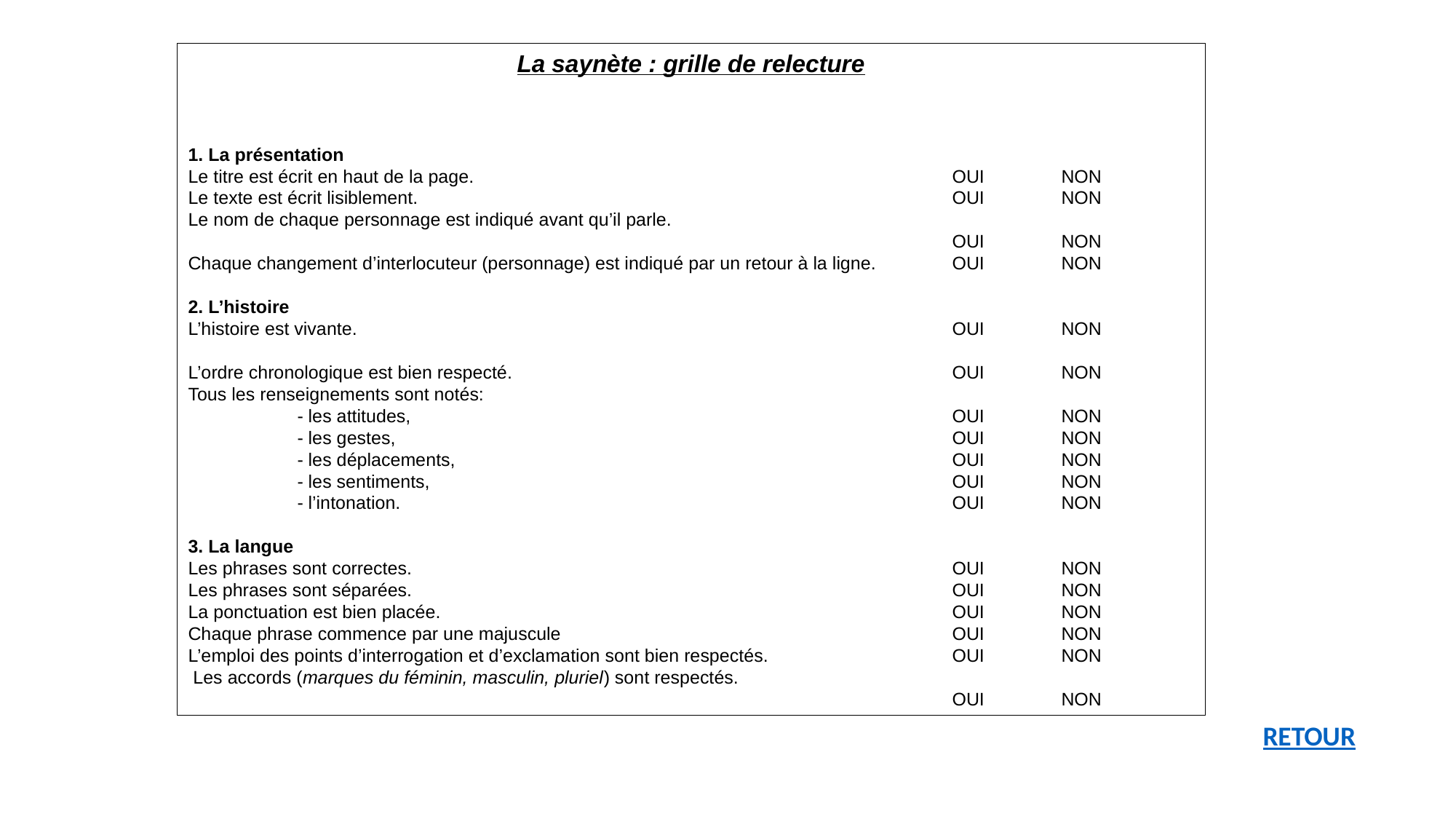

La saynète : grille de relecture

1. La présentation
Le titre est écrit en haut de la page.					OUI 	NON
Le texte est écrit lisiblement.					OUI 	NON
Le nom de chaque personnage est indiqué avant qu’il parle.
							OUI 	NON
Chaque changement d’interlocuteur (personnage) est indiqué par un retour à la ligne.	OUI	NON

2. L’histoire
L’histoire est vivante.						OUI 	NON

L’ordre chronologique est bien respecté.					OUI 	NON
Tous les renseignements sont notés:
	- les attitudes,					OUI	NON
	- les gestes,		 				OUI 	NON
	- les déplacements, 					OUI 	NON
	- les sentiments,					OUI 	NON
	- l’intonation.						OUI 	NON

3. La langue
Les phrases sont correctes.					OUI 	NON
Les phrases sont séparées.					OUI 	NON
La ponctuation est bien placée.					OUI 	NON
Chaque phrase commence par une majuscule				OUI 	NON
L’emploi des points d’interrogation et d’exclamation sont bien respectés. 		OUI 	NON
 Les accords (marques du féminin, masculin, pluriel) sont respectés.
							OUI 	NON
RETOUR